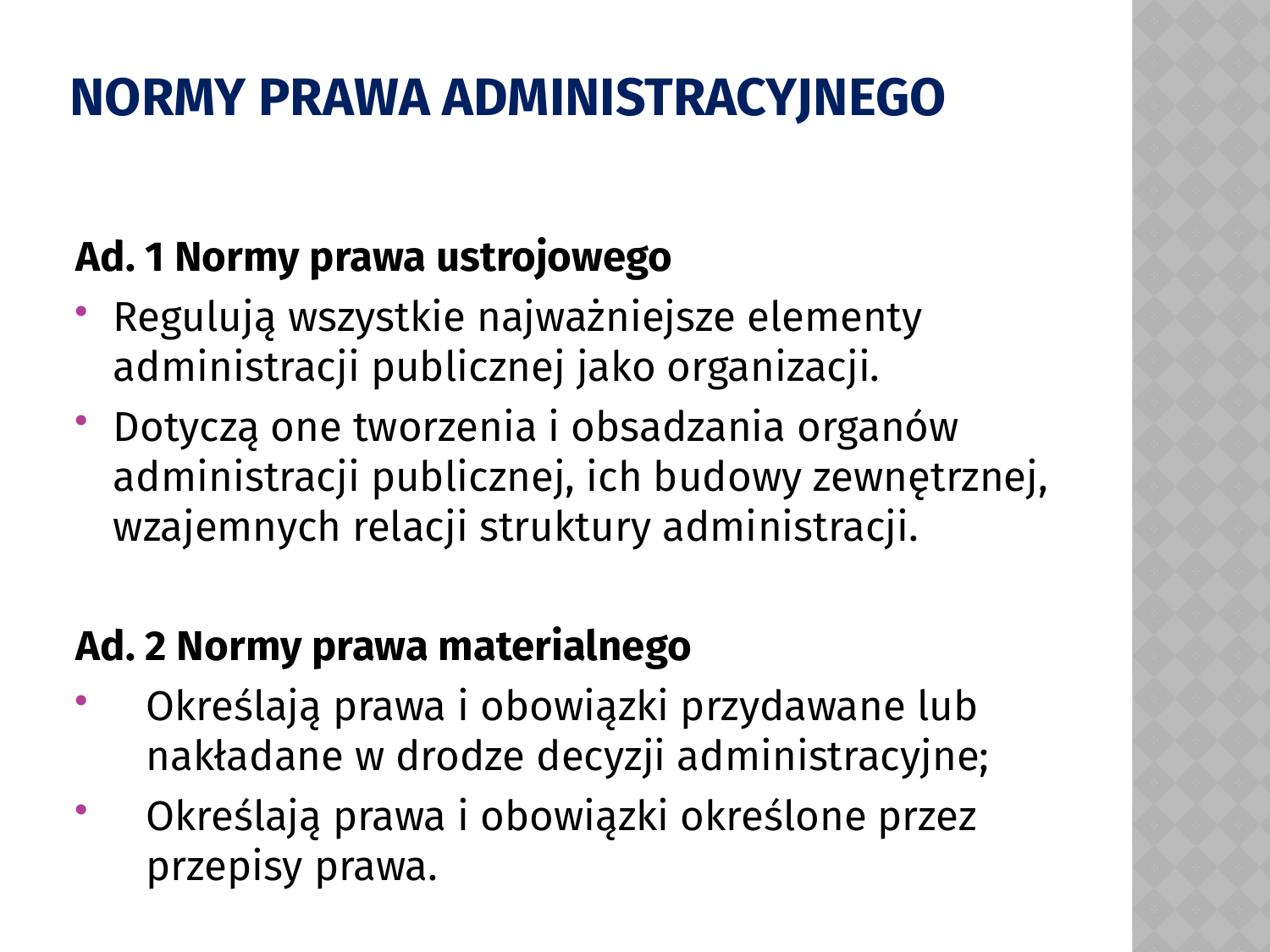

# Normy prawa administracyjnego
Ad. 1 Normy prawa ustrojowego
Regulują wszystkie najważniejsze elementy administracji publicznej jako organizacji.
Dotyczą one tworzenia i obsadzania organów administracji publicznej, ich budowy zewnętrznej, wzajemnych relacji struktury administracji.

Ad. 2 Normy prawa materialnego
Określają prawa i obowiązki przydawane lub nakładane w drodze decyzji administracyjne;
Określają prawa i obowiązki określone przez przepisy prawa.